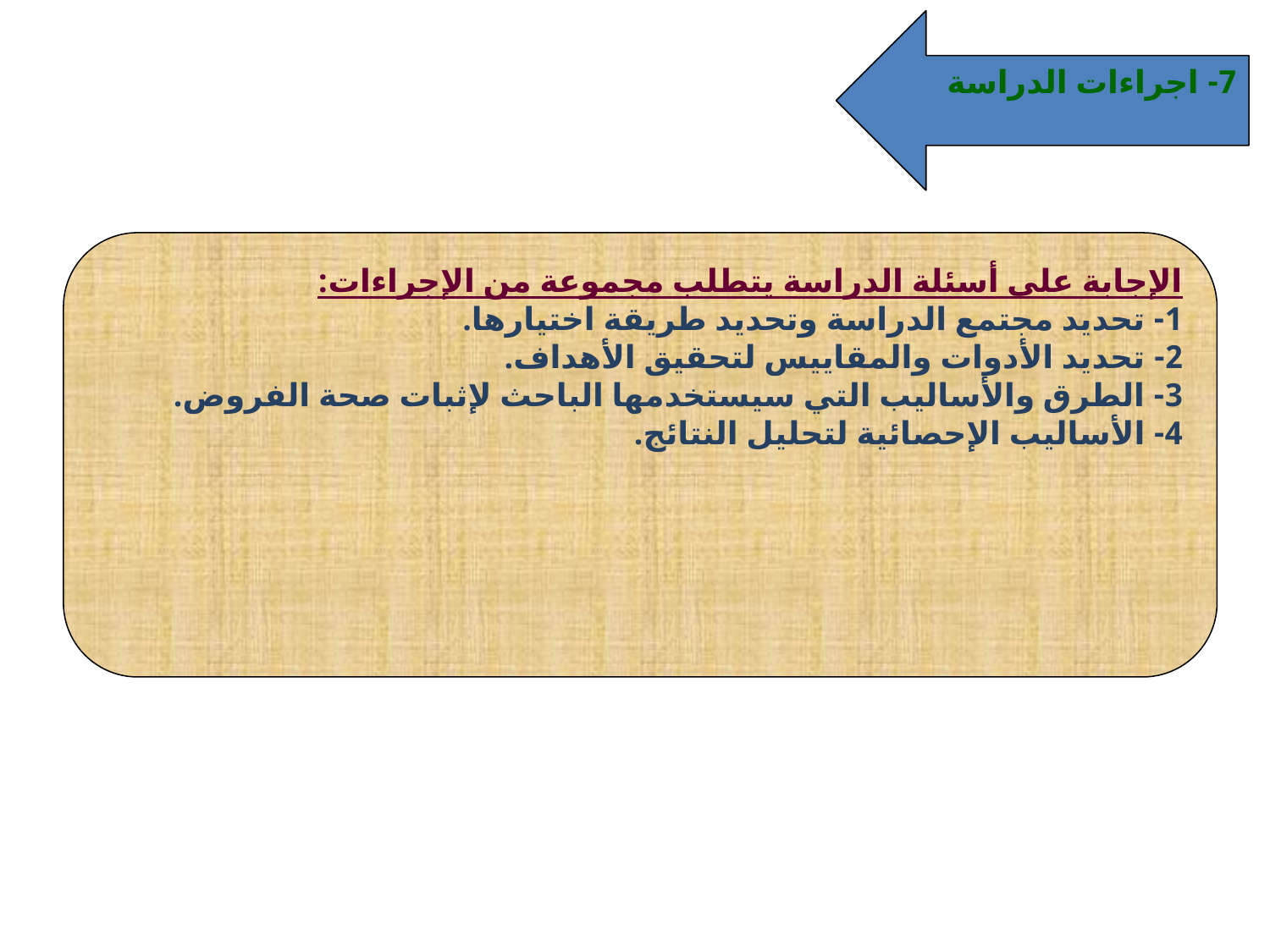

7- اجراءات الدراسة
الإجابة على أسئلة الدراسة يتطلب مجموعة من الإجراءات:
1- تحديد مجتمع الدراسة وتحديد طريقة اختيارها.
2- تحديد الأدوات والمقاييس لتحقيق الأهداف.
3- الطرق والأساليب التي سيستخدمها الباحث لإثبات صحة الفروض.
4- الأساليب الإحصائية لتحليل النتائج.